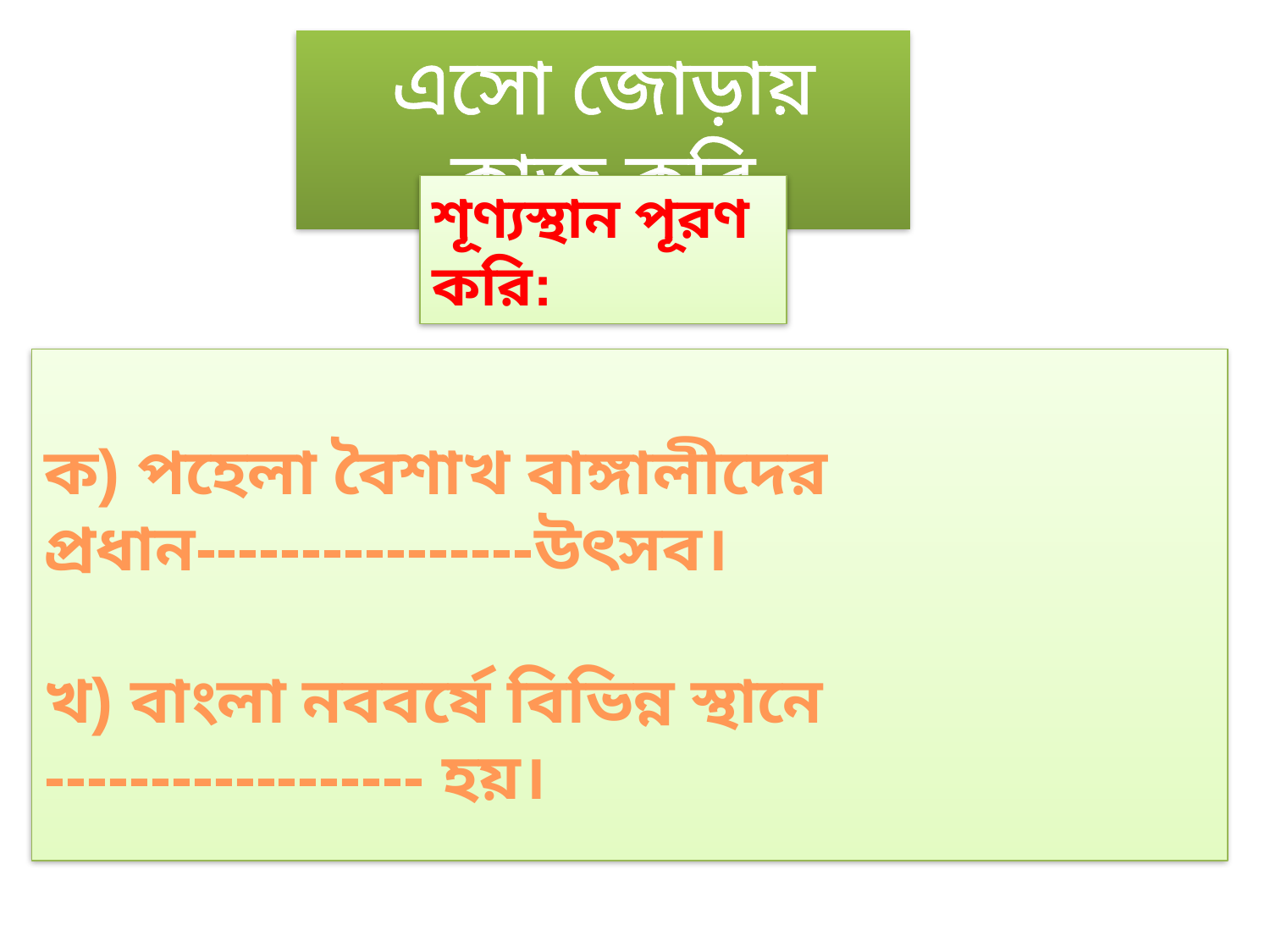

এসো জোড়ায় কাজ করি
শূণ্যস্থান পূরণ করি:

ক) পহেলা বৈশাখ বাঙ্গালীদের প্রধান----------------উৎসব।

খ) বাংলা নববর্ষে বিভিন্ন স্থানে ------------------ হয়।